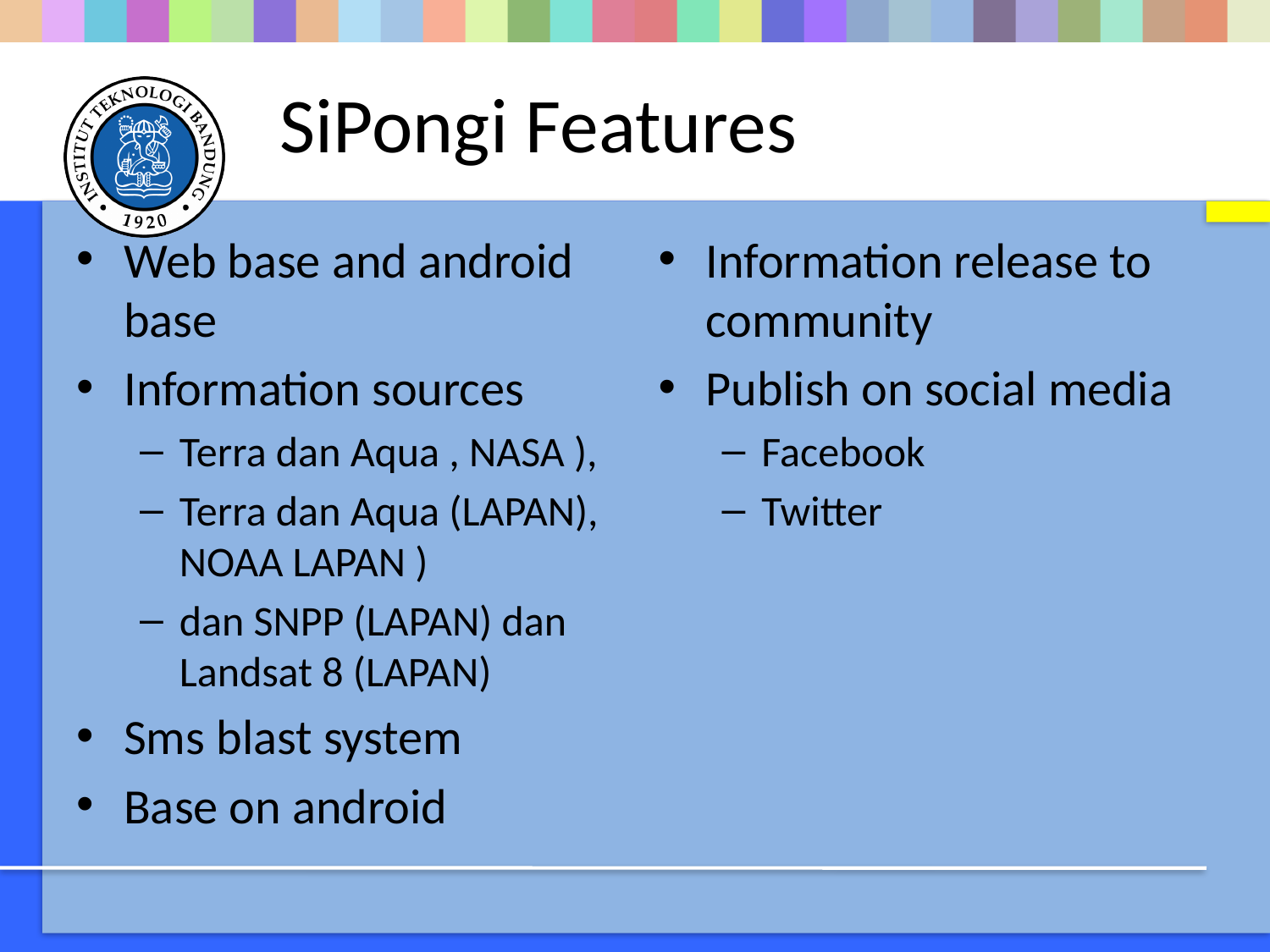

# SiPongi Features
Web base and android base
Information sources
Terra dan Aqua , NASA ),
Terra dan Aqua (LAPAN), NOAA LAPAN )
dan SNPP (LAPAN) dan Landsat 8 (LAPAN)
Sms blast system
Base on android

Information release to community
Publish on social media
Facebook
Twitter